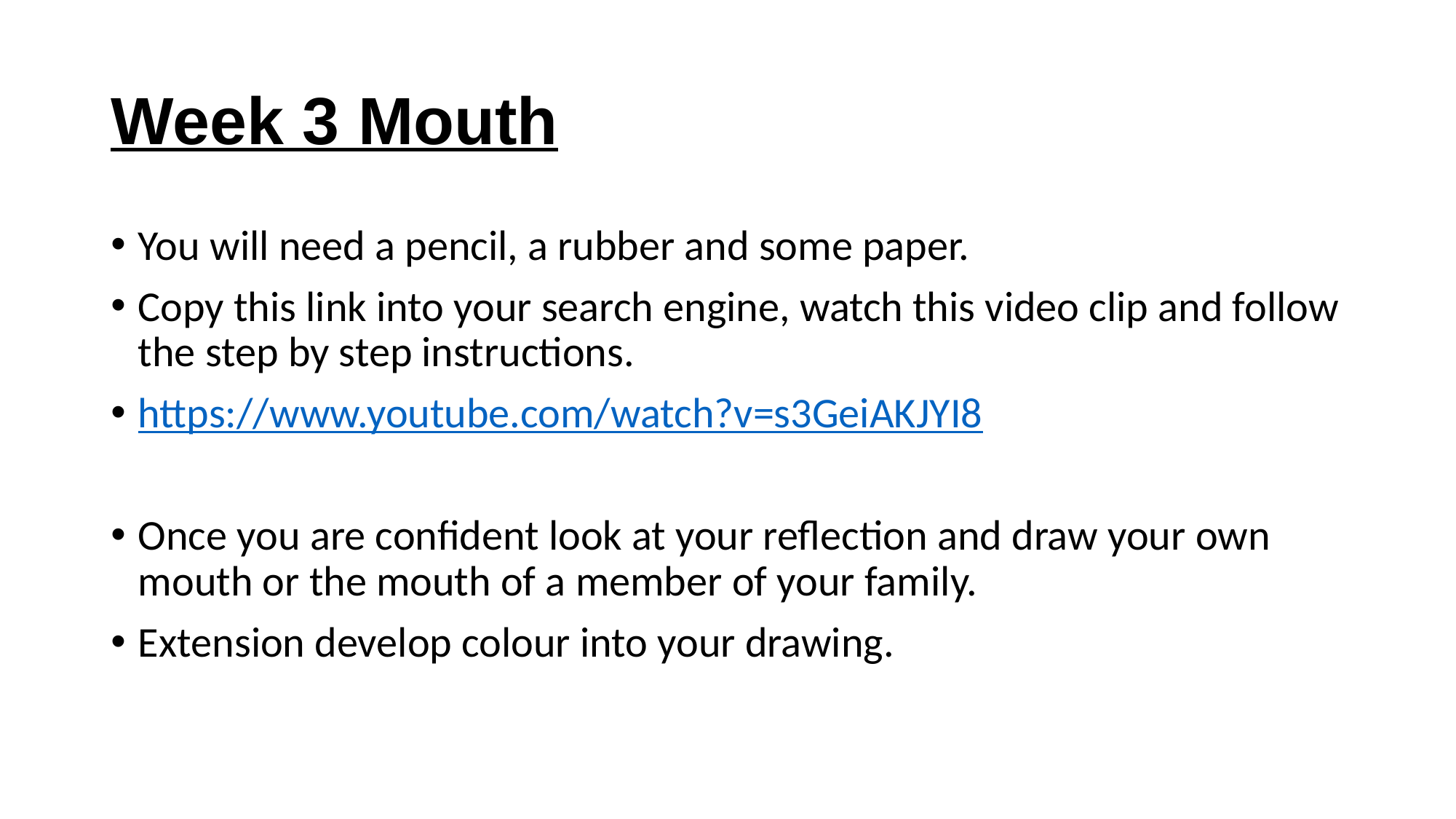

# Week 3 Mouth
You will need a pencil, a rubber and some paper.
Copy this link into your search engine, watch this video clip and follow the step by step instructions.
https://www.youtube.com/watch?v=s3GeiAKJYI8

Once you are confident look at your reflection and draw your own mouth or the mouth of a member of your family.
Extension develop colour into your drawing.